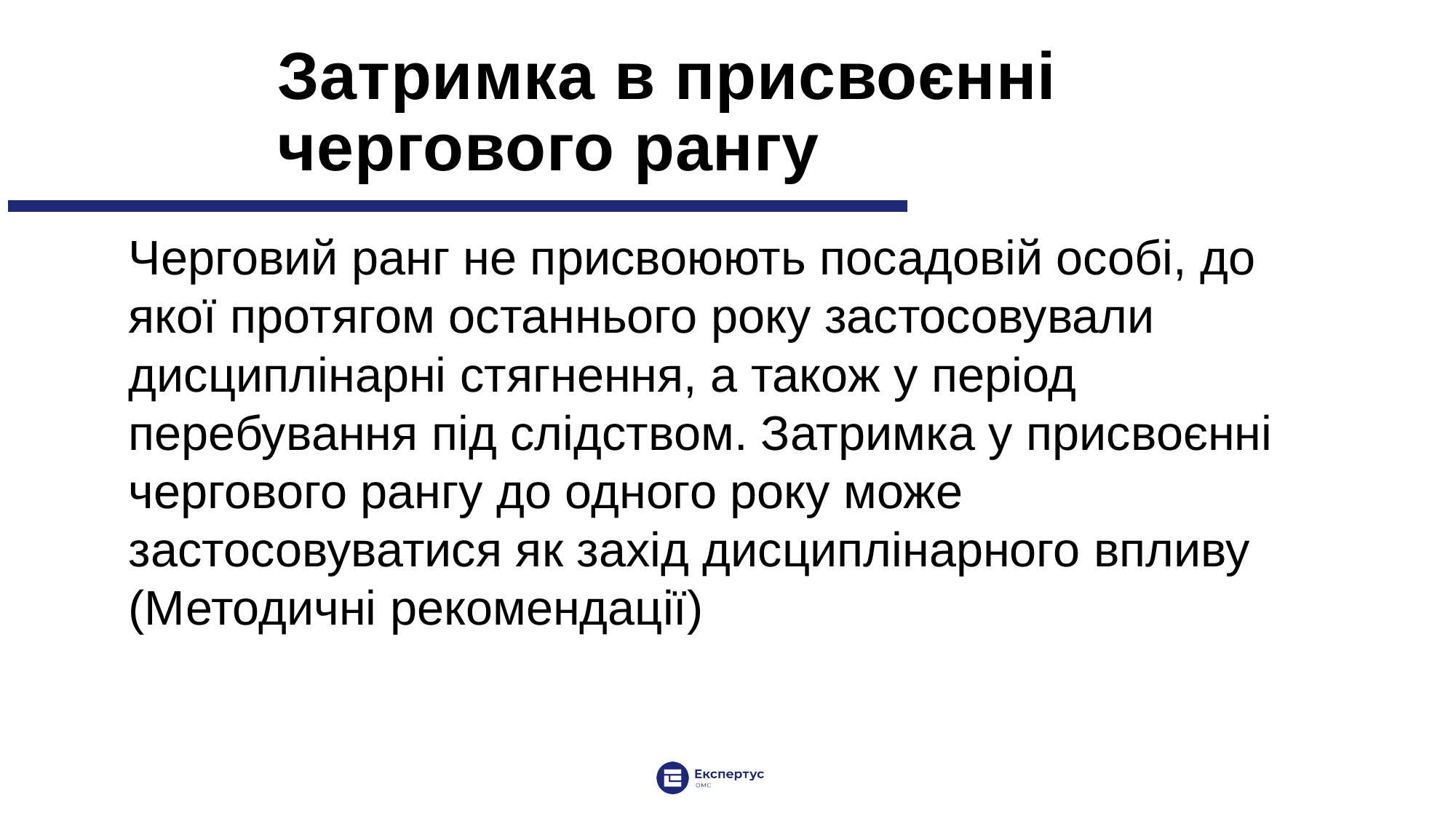

# Затримка в присвоєнні чергового рангу
Черговий ранг не присвоюють посадовій особі, до якої протягом останнього року застосовували дисциплінарні стягнення, а також у період перебування під слідством. Затримка у присвоєнні чергового рангу до одного року може застосовуватися як захід дисциплінарного впливу (Методичні рекомендації)